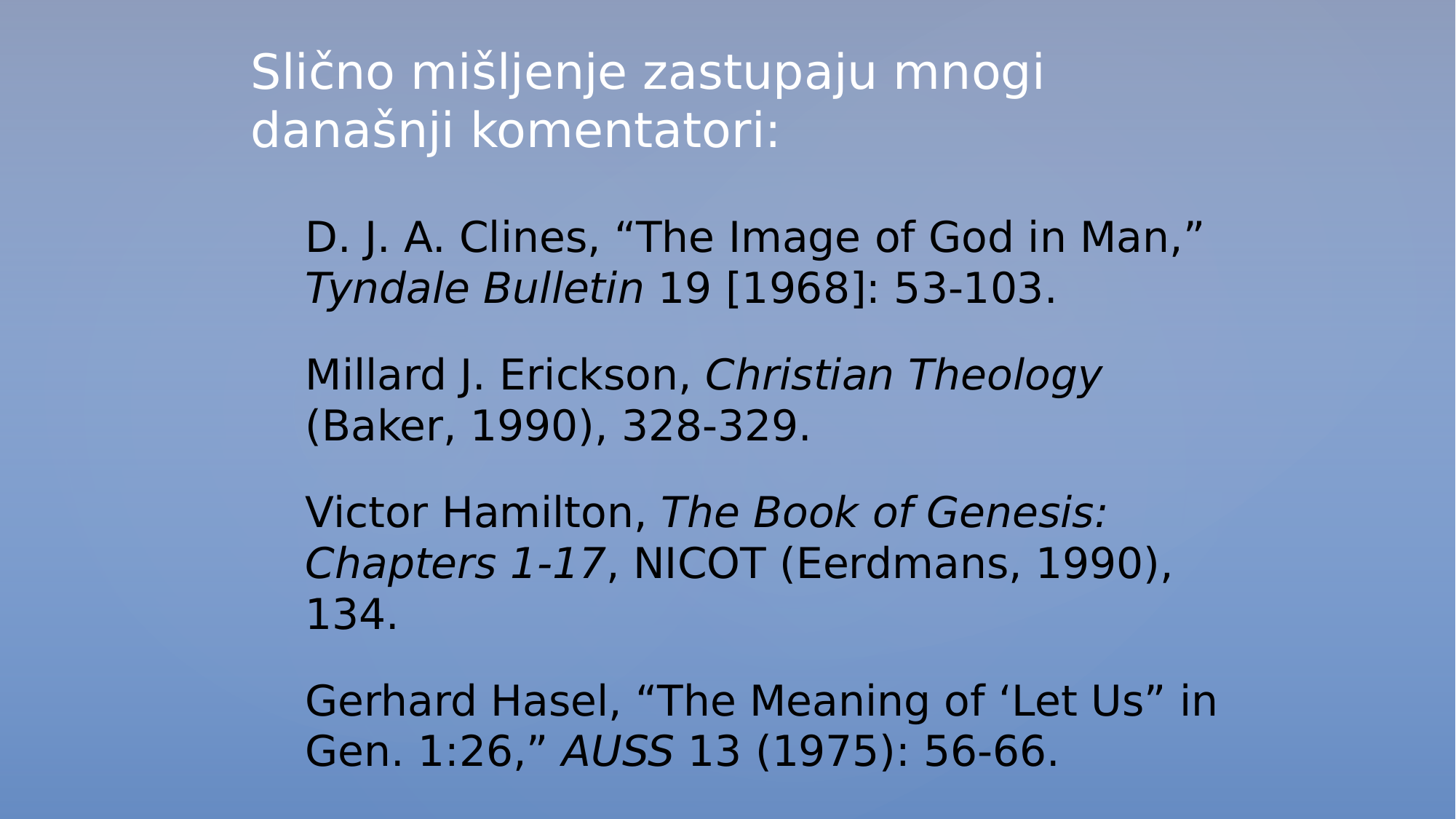

Slično mišljenje zastupaju mnogi današnji komentatori:

D. J. A. Clines, “The Image of God in Man,” Tyndale Bulletin 19 [1968]: 53-103.

Millard J. Erickson, Christian Theology (Baker, 1990), 328-329.

Victor Hamilton, The Book of Genesis: Chapters 1-17, NICOT (Eerdmans, 1990), 134.

Gerhard Hasel, “The Meaning of ‘Let Us” in Gen. 1:26,” AUSS 13 (1975): 56-66.